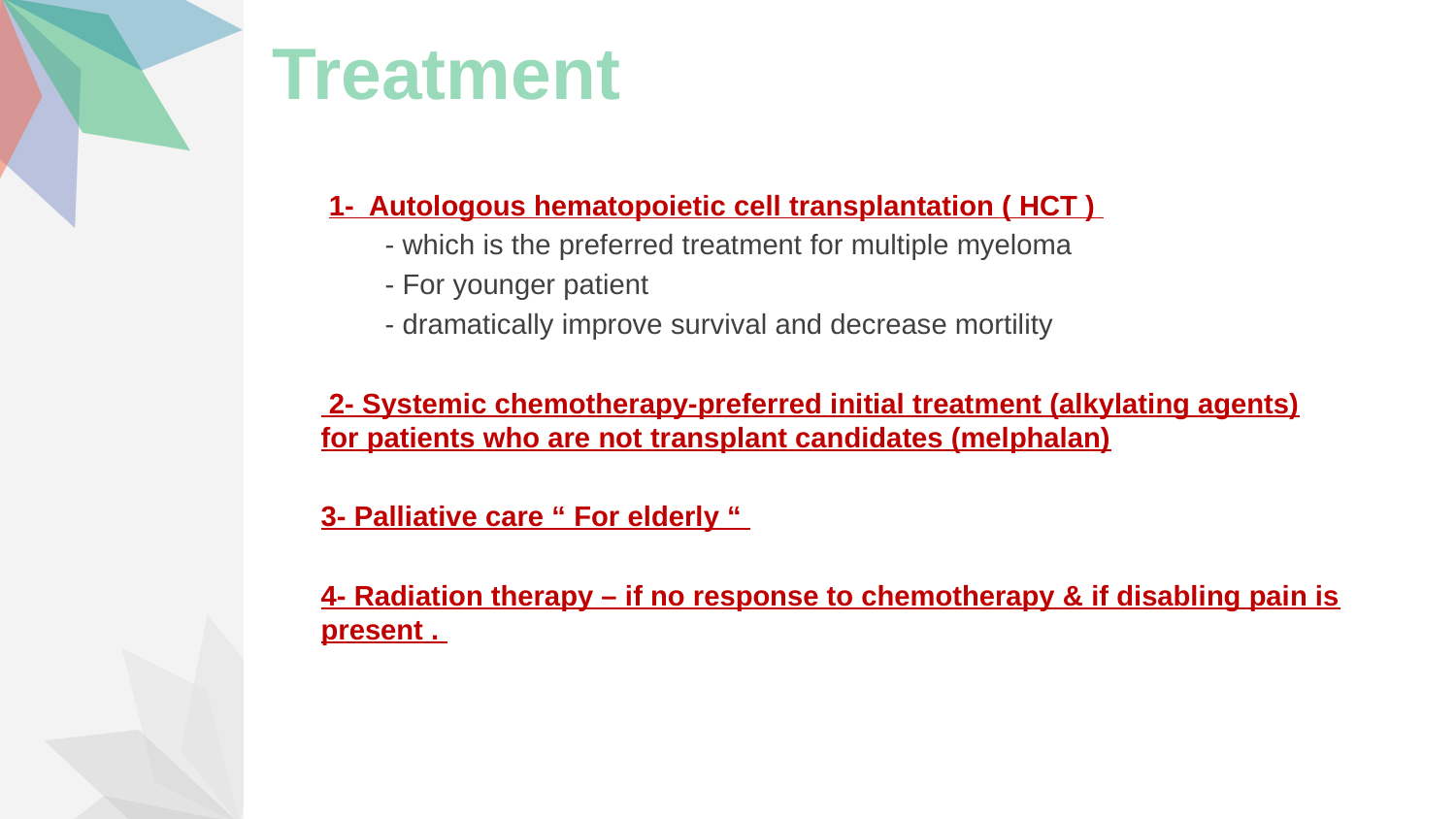

# Treatment
 1-  Autologous hematopoietic cell transplantation ( HCT )
        - which is the preferred treatment for multiple myeloma
        - For younger patient
        - dramatically improve survival and decrease mortility

 2- Systemic chemotherapy-preferred initial treatment (alkylating agents) for patients who are not transplant candidates (melphalan)

3- Palliative care “ For elderly “

4- Radiation therapy – if no response to chemotherapy & if disabling pain is present .